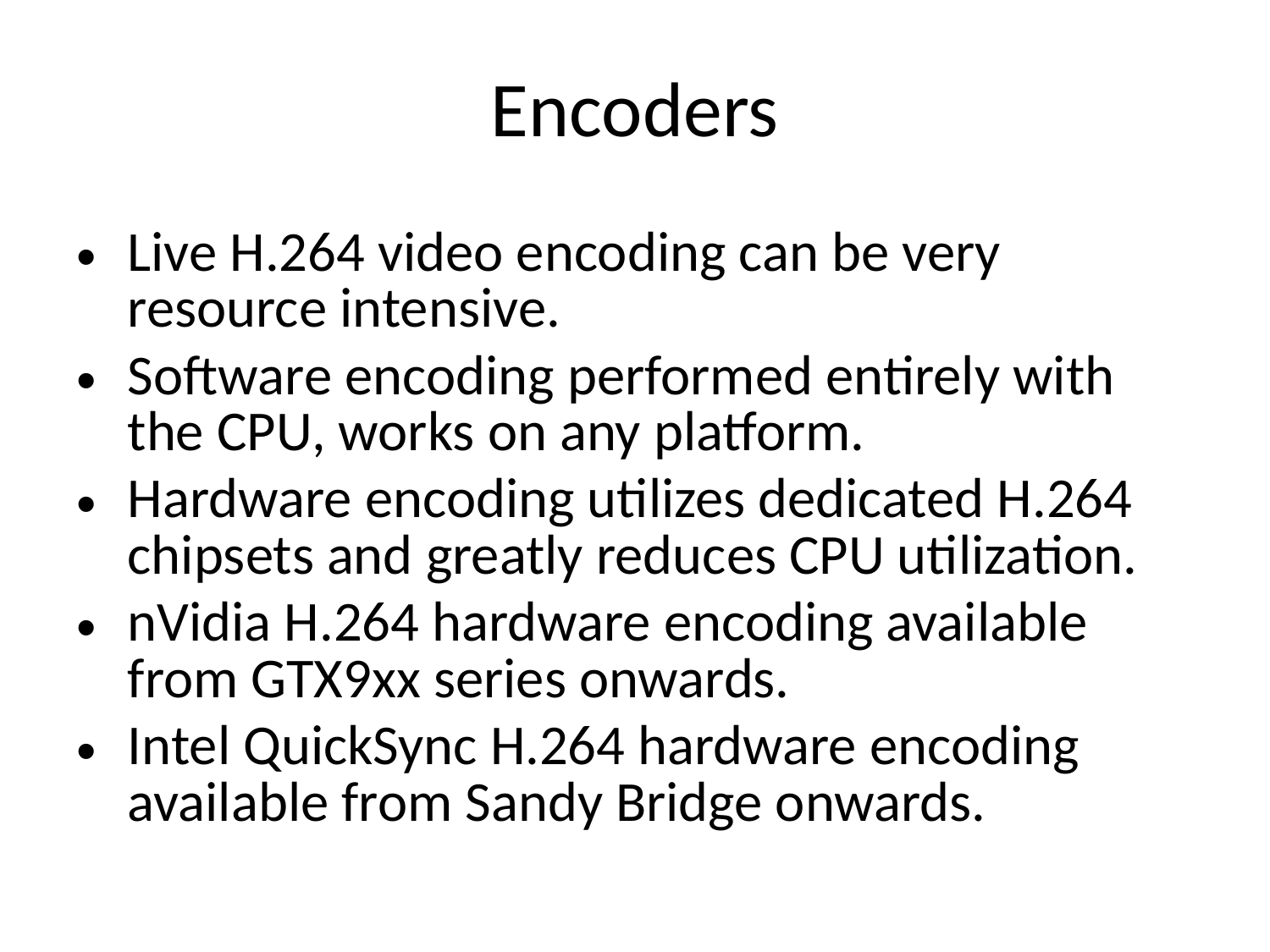

# Encoders
Live H.264 video encoding can be very resource intensive.
Software encoding performed entirely with the CPU, works on any platform.
Hardware encoding utilizes dedicated H.264 chipsets and greatly reduces CPU utilization.
nVidia H.264 hardware encoding available from GTX9xx series onwards.
Intel QuickSync H.264 hardware encoding available from Sandy Bridge onwards.